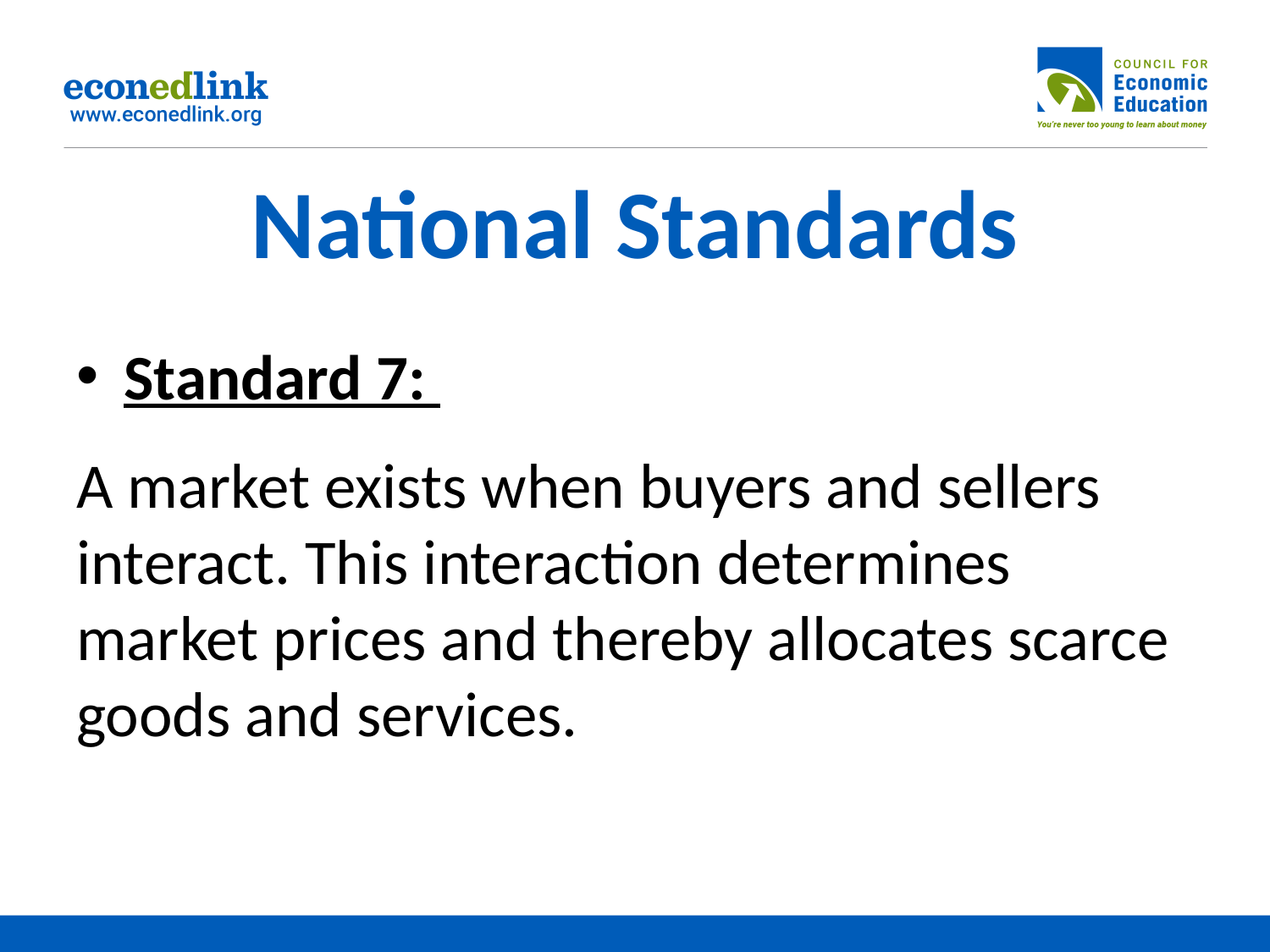

# National Standards
Standard 7:
A market exists when buyers and sellers interact. This interaction determines market prices and thereby allocates scarce goods and services.